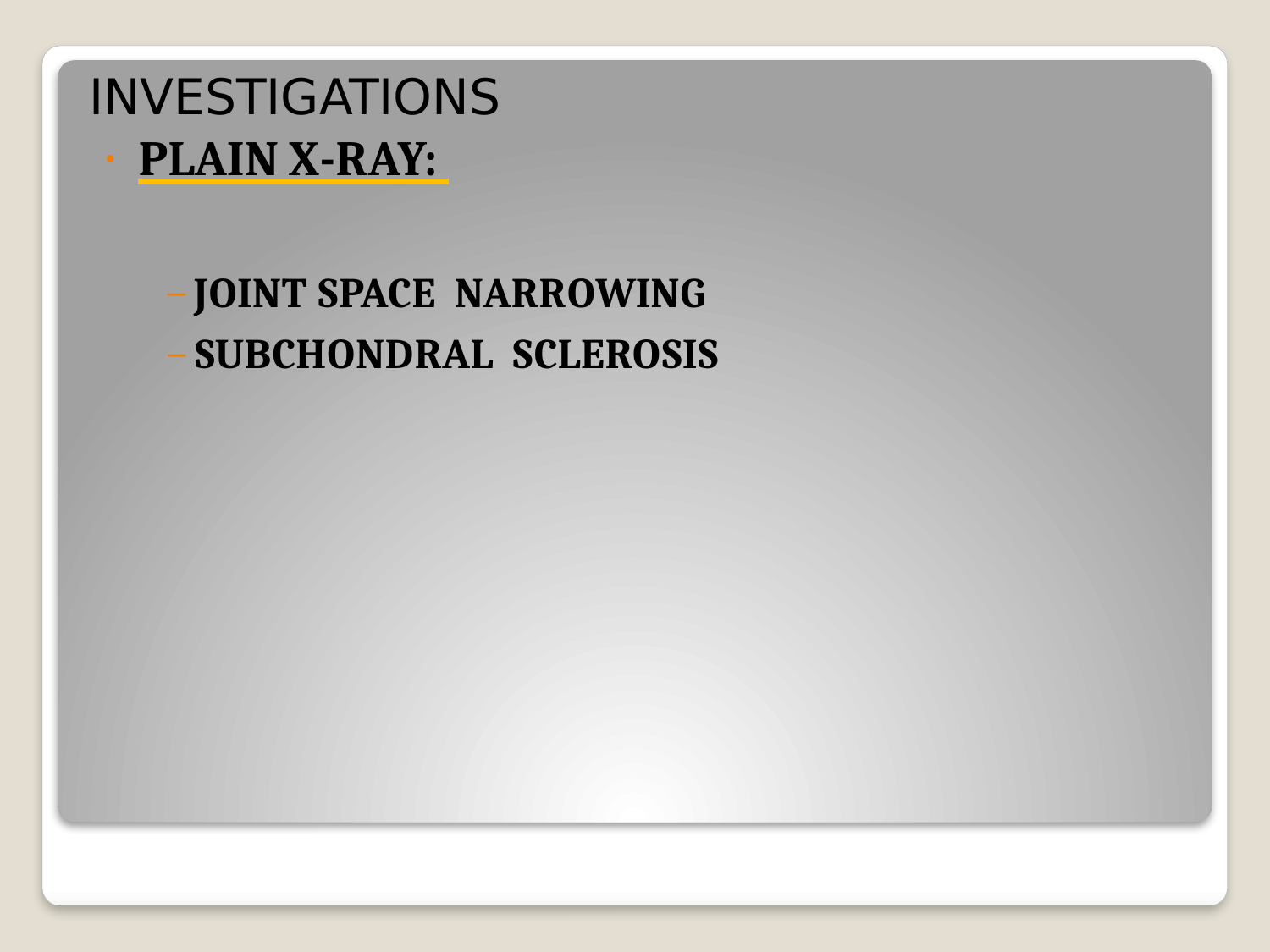

INVESTIGATIONS
PLAIN X-RAY:

JOINT SPACE  NARROWING
SUBCHONDRAL  SCLEROSIS